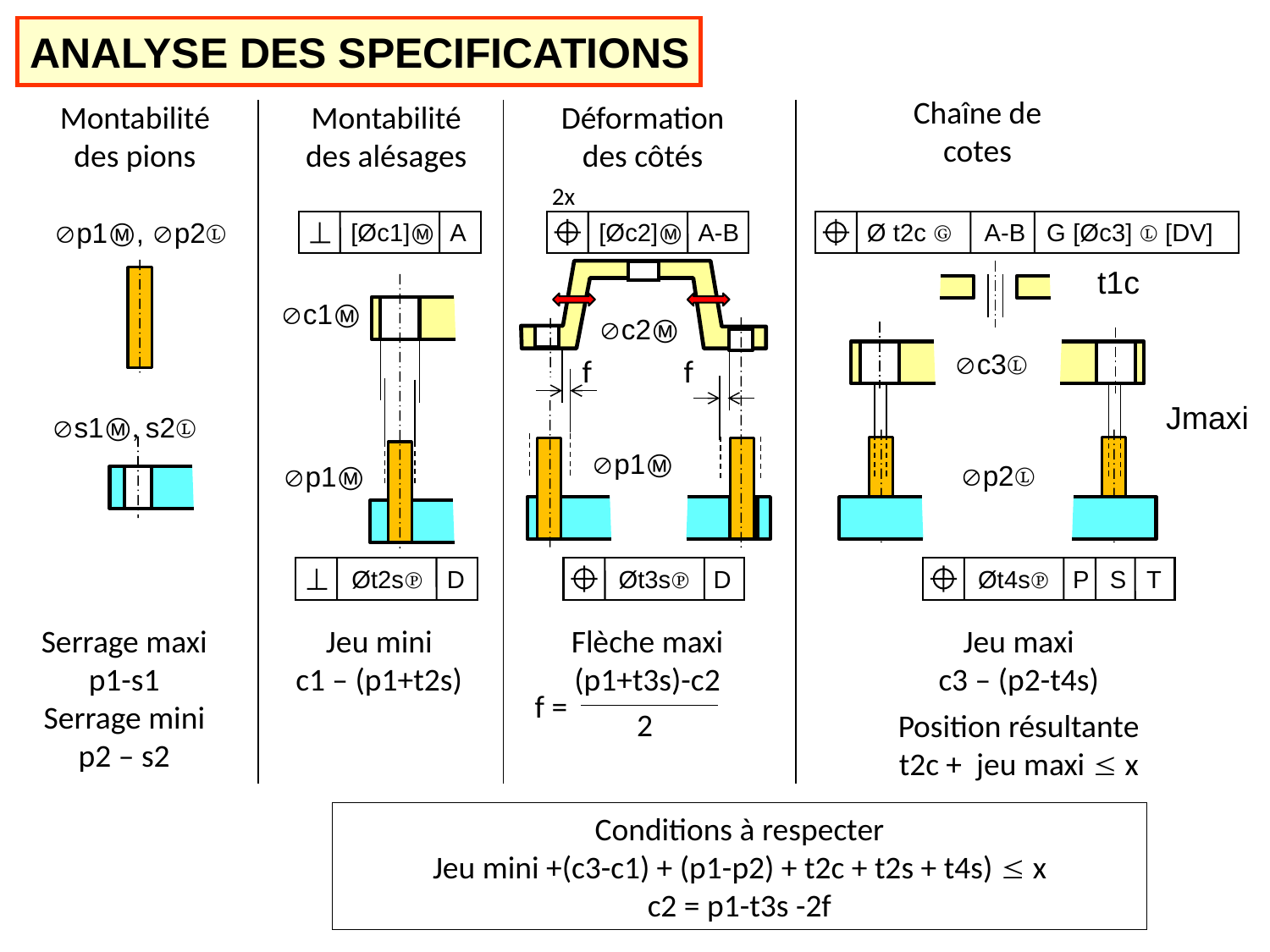

ANALYSE DES SPECIFICATIONS
Chaîne de cotes
Montabilité des pions
Montabilité des alésages
Déformation des côtés
2x
∅p1Ⓜ, ∅p2Ⓛ
[Øc1]Ⓜ
A
[Øc2]Ⓜ
A-B
Ø t2c Ⓖ
A-B   G [Øc3] Ⓛ [DV]

t1c

∅c2Ⓜ

∅c1Ⓜ

∅c3Ⓛ

f
f
Jmaxi

∅s1Ⓜ, s2Ⓛ

∅p1Ⓜ

∅p2Ⓛ
∅p1Ⓜ

Øt2sⓅ
D
Øt3sⓅ
D
Øt4sⓅ
P   S   T

Serrage maxi
p1-s1
Serrage mini
p2 – s2
Jeu mini
c1 – (p1+t2s)
Flèche maxi
(p1+t3s)-c2
Jeu maxi
c3 – (p2-t4s)
f =
2
Position résultante
t2c +  jeu maxi ≤ x
Conditions à respecter
Jeu mini +(c3-c1) + (p1-p2) + t2c + t2s + t4s) ≤ x
c2 = p1-t3s -2f